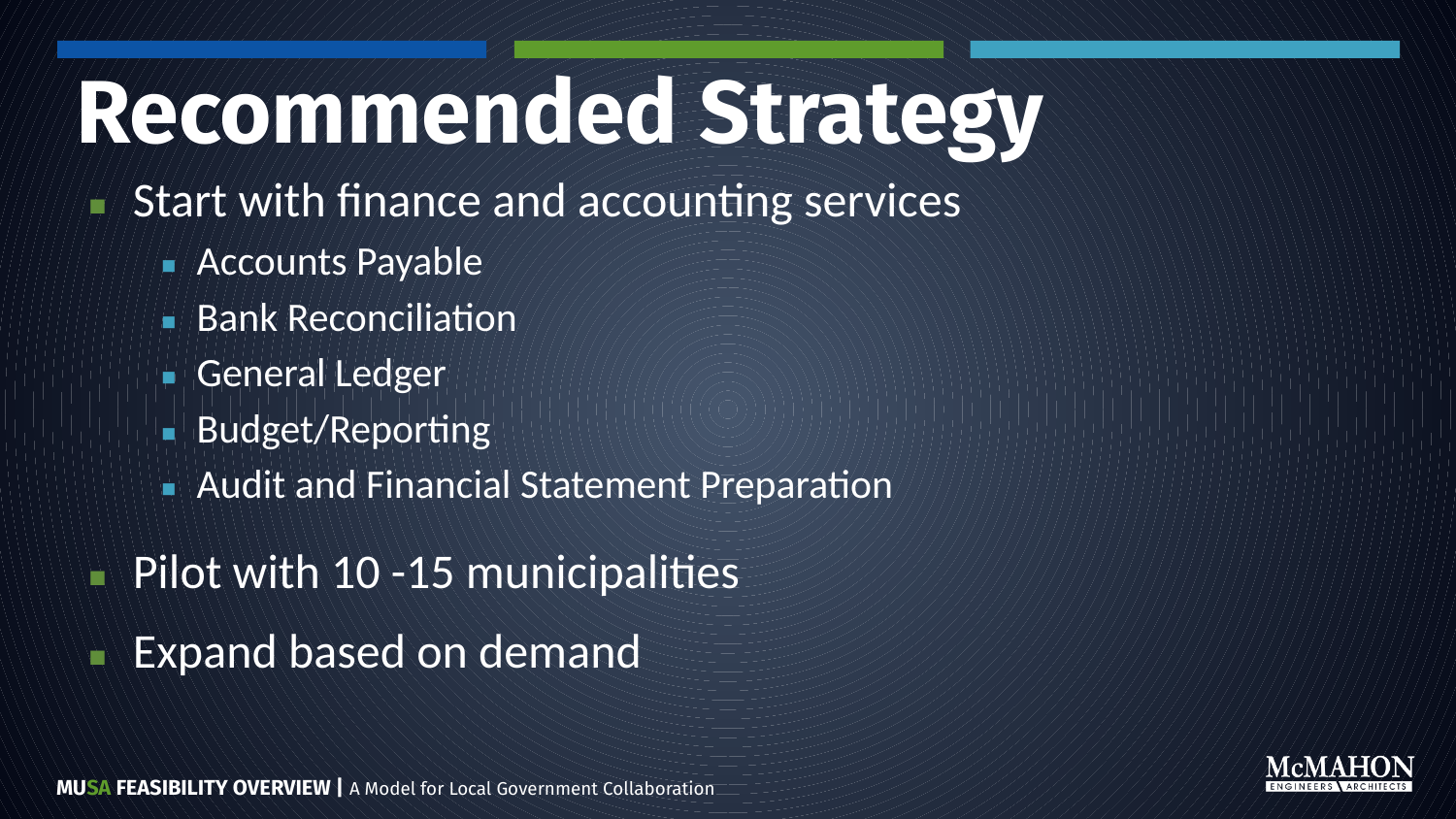

# Recommended Strategy

Start with finance and accounting services
Accounts Payable
Bank Reconciliation
General Ledger
Budget/Reporting
Audit and Financial Statement Preparation
Pilot with 10 -15 municipalities
Expand based on demand